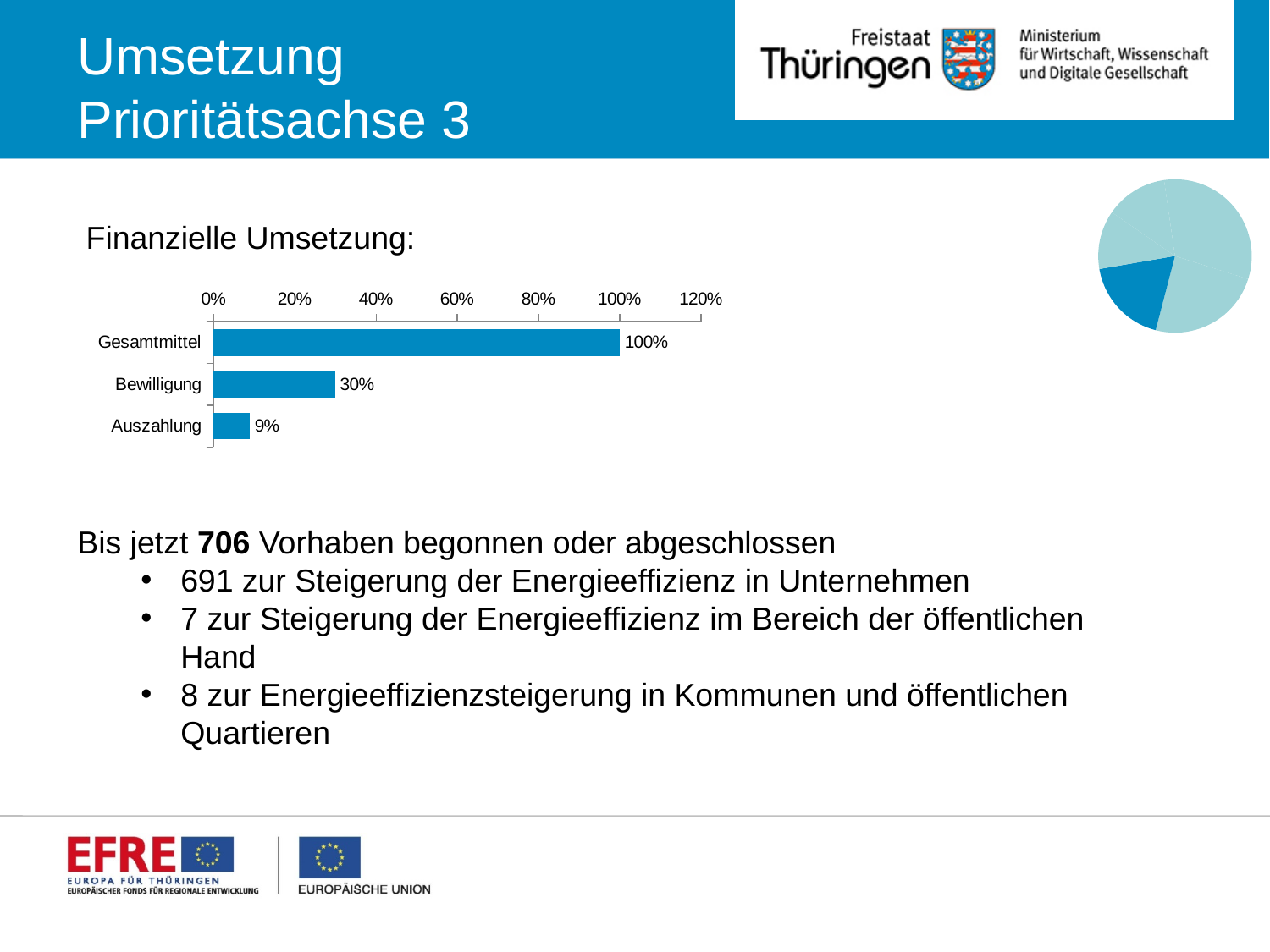

# Umsetzung Prioritätsachse 3

### Chart

| Category |  |  |
|---|---|---|
| Forschung & Entwicklung | 435152285.0 | 0.29879703619670844 |
| Wettbewerbsfähigkeit | 352097715.0 | 0.241767669204893 |
| Verringerung CO2-Emissionen | 265250000.0 | 0.18213374164214008 |
| Risikomanagement/Umweltschutz | 180375000.0 | 0.12385437756343456 |
| Nachhaltige Stadtentwicklung | 190250000.0 | 0.13063503995256232 |
| Technische Hilfe | 33222394.0 | 0.022812135440261585 |
Finanzielle Umsetzung:

### Chart

| Category |  |
|---|---|
| Gesamtmittel | 1.0 |
| Bewilligung | 0.29901573010367577 |
| Auszahlung | 0.08859615860508951 |
Bis jetzt 706 Vorhaben begonnen oder abgeschlossen
691 zur Steigerung der Energieeffizienz in Unternehmen
7 zur Steigerung der Energieeffizienz im Bereich der öffentlichen Hand
8 zur Energieeffizienzsteigerung in Kommunen und öffentlichen Quartieren